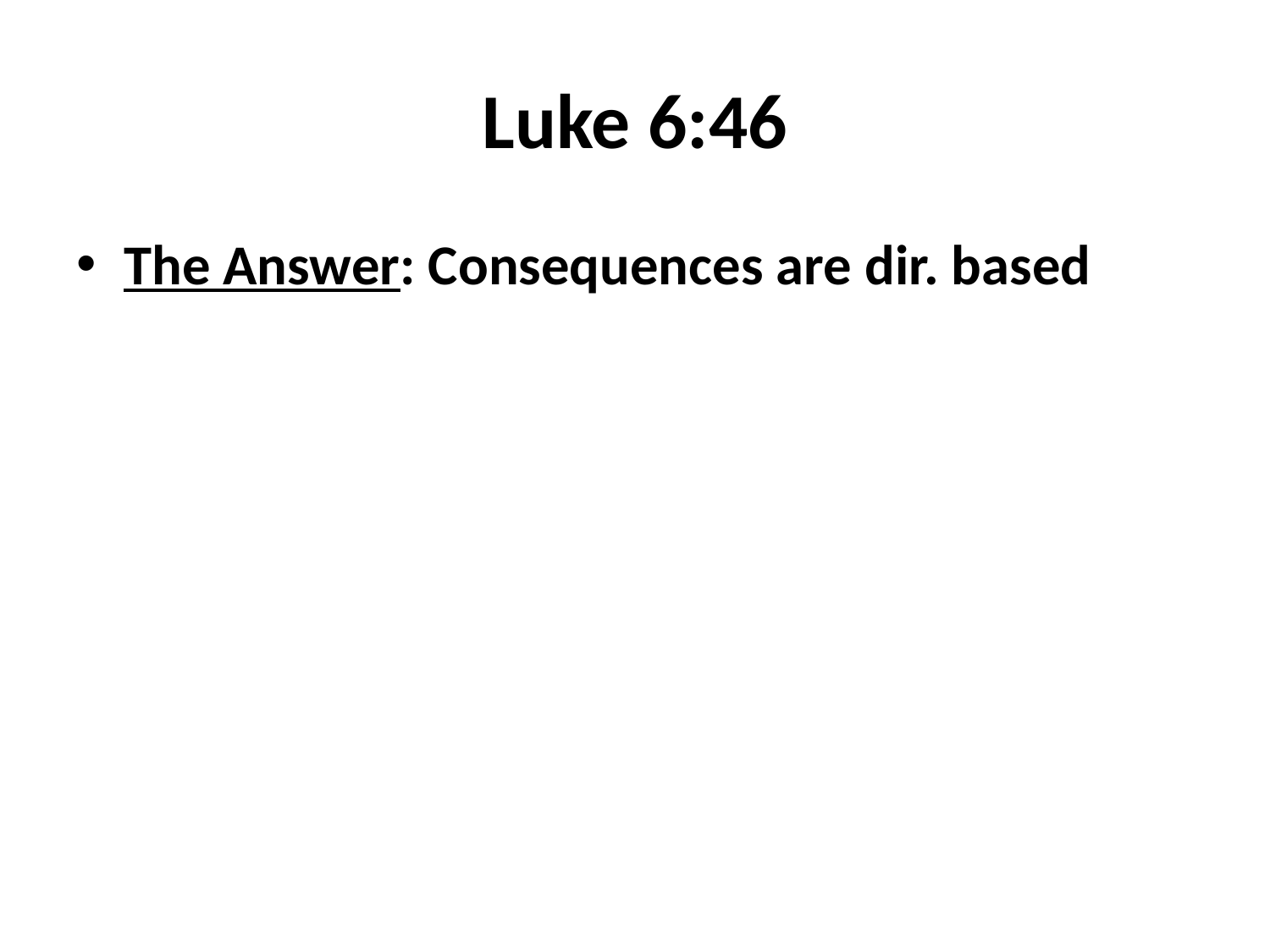

# Luke 6:46
The Answer: Consequences are dir. based